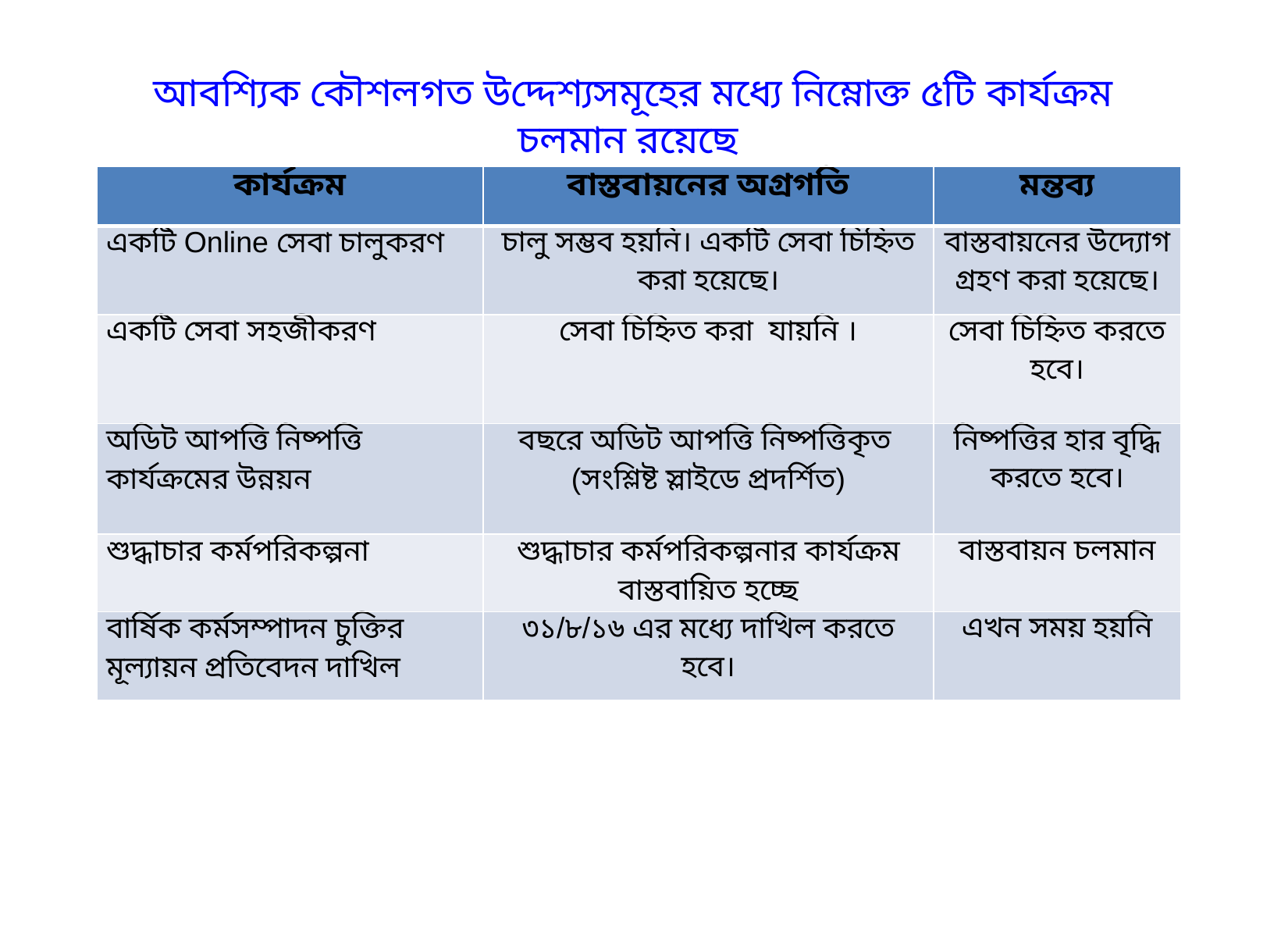

# আবশ্যিক কৌশলগত উদ্দেশ্যসমূহের মধ্যে নিম্নোক্ত ৫টি কার্যক্রম চলমান রয়েছে
| কার্যক্রম | বাস্তবায়নের অগ্রগতি | মন্তব্য |
| --- | --- | --- |
| একটি Online সেবা চালুকরণ | চালু সম্ভব হয়নি। একটি সেবা চিহ্নিত করা হয়েছে। | বাস্তবায়নের উদ্যোগ গ্রহণ করা হয়েছে। |
| একটি সেবা সহজীকরণ | সেবা চিহ্নিত করা যায়নি । | সেবা চিহ্নিত করতে হবে। |
| অডিট আপত্তি নিষ্পত্তি কার্যক্রমের উন্নয়ন | বছরে অডিট আপত্তি নিষ্পত্তিকৃত (সংশ্লিষ্ট স্লাইডে প্রদর্শিত) | নিষ্পত্তির হার বৃদ্ধি করতে হবে। |
| শুদ্ধাচার কর্মপরিকল্পনা | শুদ্ধাচার কর্মপরিকল্পনার কার্যক্রম বাস্তবায়িত হচ্ছে | বাস্তবায়ন চলমান |
| বার্ষিক কর্মসম্পাদন চুক্তির মূল্যায়ন প্রতিবেদন দাখিল | ৩১/৮/১৬ এর মধ্যে দাখিল করতে হবে। | এখন সময় হয়নি |